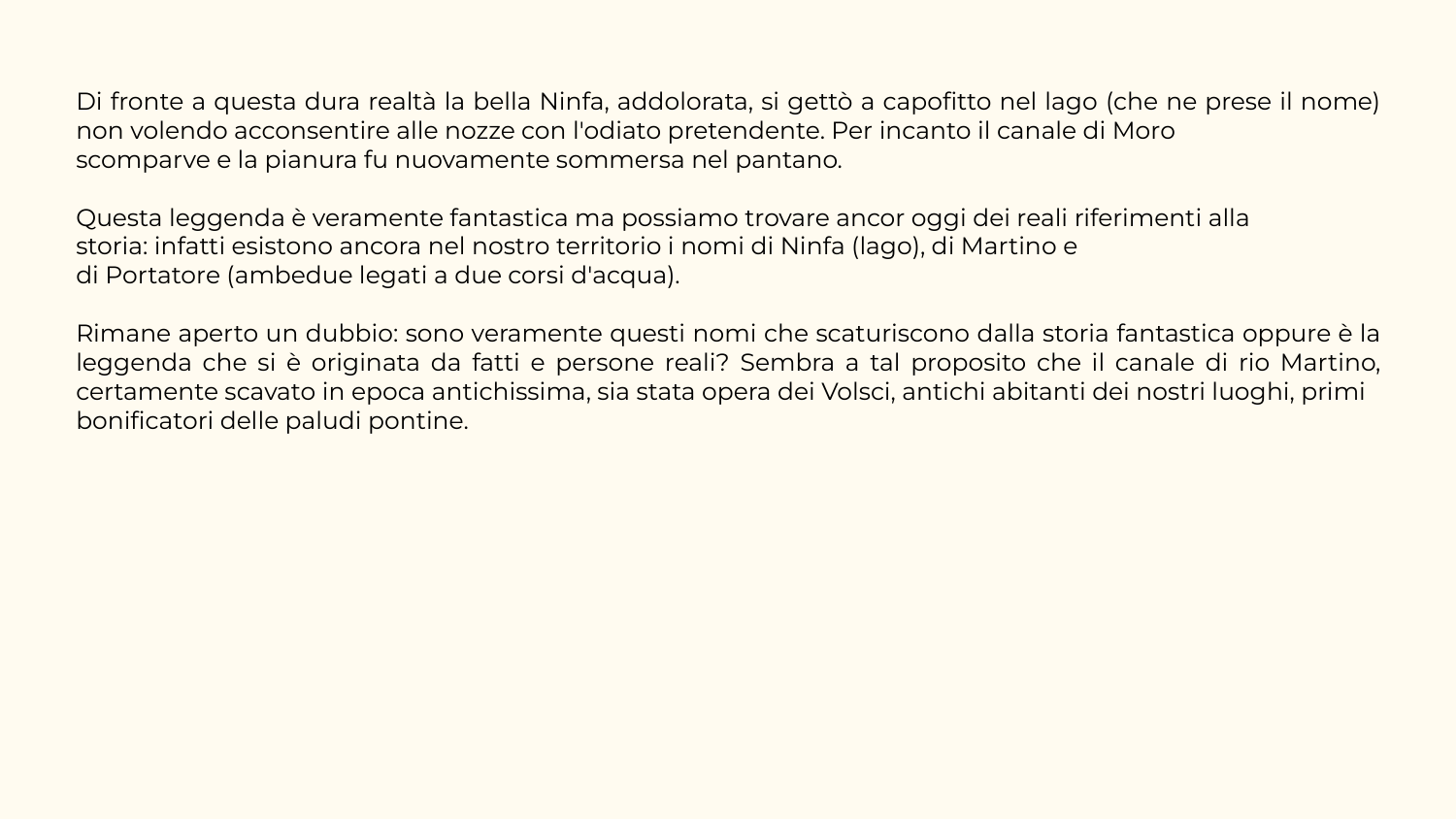

Di fronte a questa dura realtà la bella Ninfa, addolorata, si gettò a capofitto nel lago (che ne prese il nome) non volendo acconsentire alle nozze con l'odiato pretendente. Per incanto il canale di Moro
scomparve e la pianura fu nuovamente sommersa nel pantano.

Questa leggenda è veramente fantastica ma possiamo trovare ancor oggi dei reali riferimenti alla
storia: infatti esistono ancora nel nostro territorio i nomi di Ninfa (lago), di Martino e
di Portatore (ambedue legati a due corsi d'acqua).

Rimane aperto un dubbio: sono veramente questi nomi che scaturiscono dalla storia fantastica oppure è la leggenda che si è originata da fatti e persone reali? Sembra a tal proposito che il canale di rio Martino, certamente scavato in epoca antichissima, sia stata opera dei Volsci, antichi abitanti dei nostri luoghi, primi
bonificatori delle paludi pontine.